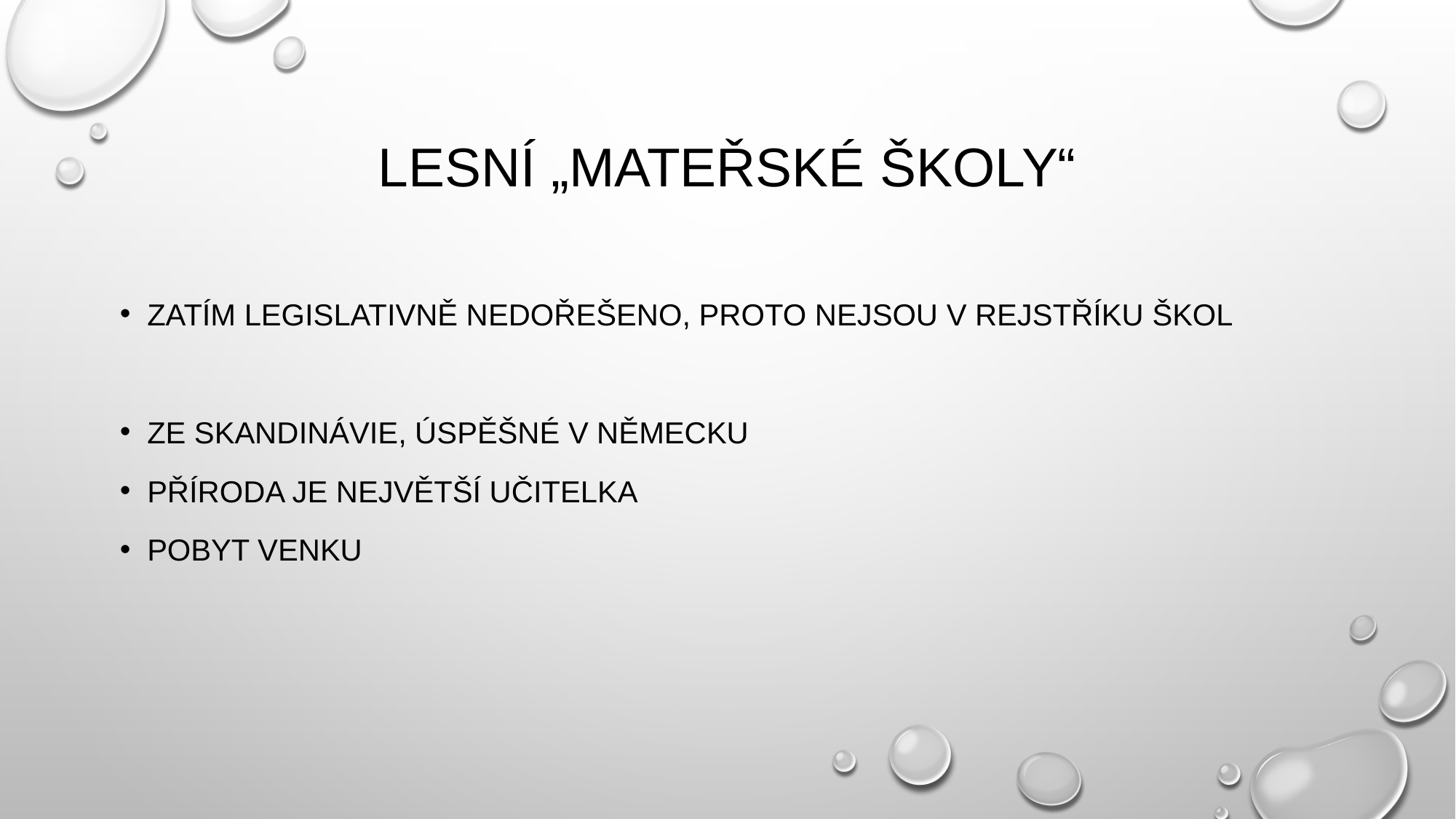

# Lesní „mateřské školy“
Zatím legislativně nedořešeno, proto nejsou v rejstříku škol

Ze Skandinávie, úspěšné v Německu
Příroda je největší učitelka
Pobyt venku